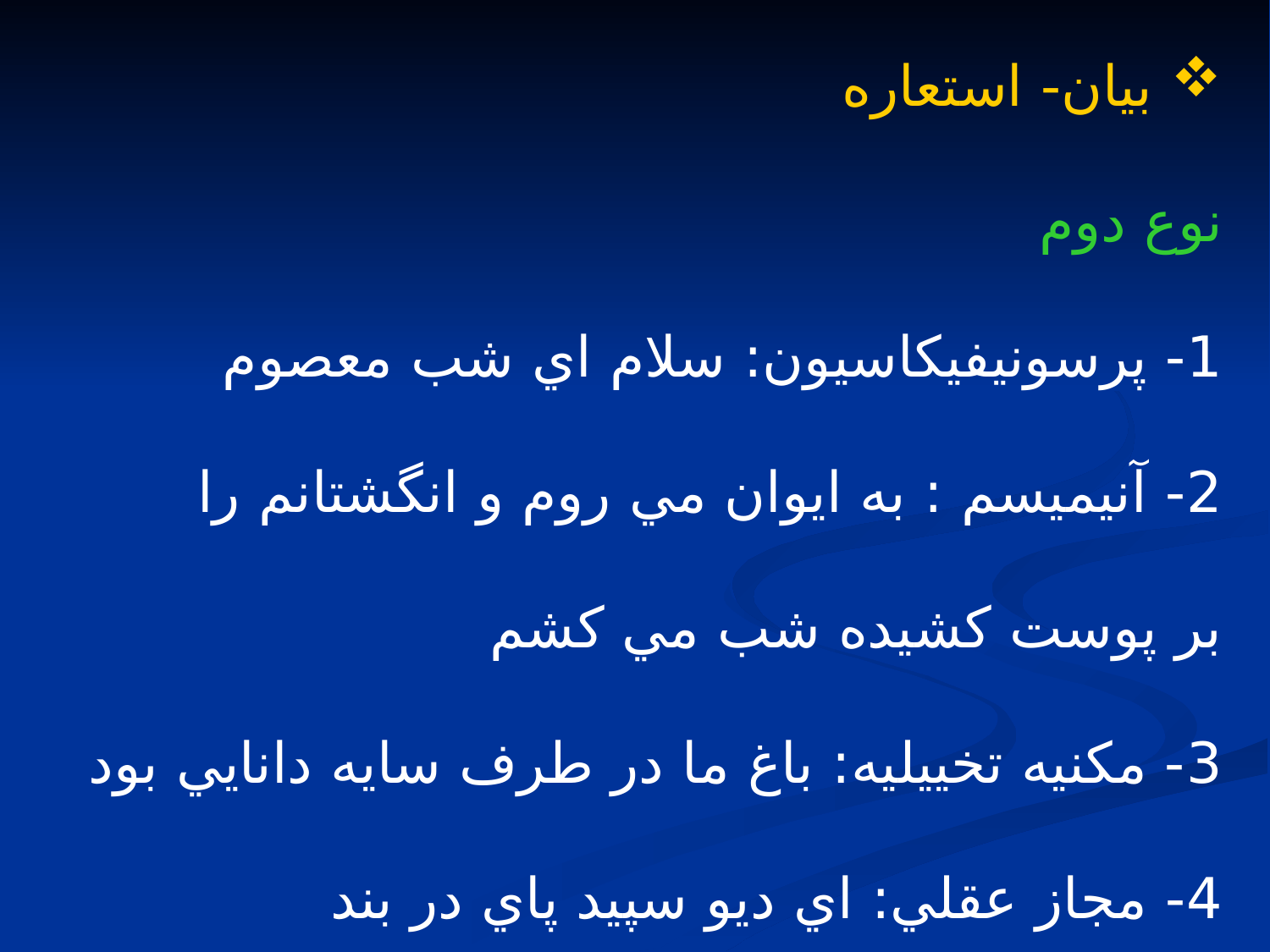

بيان- استعاره
نوع دوم
1- پرسونيفيكاسيون: سلام اي شب معصوم
2- آنيميسم : به ايوان مي روم و انگشتانم را
بر پوست كشيده شب مي كشم
3- مكنيه تخييليه: باغ ما در طرف سايه دانايي بود
4- مجاز عقلي: اي ديو سپيد پاي در بند